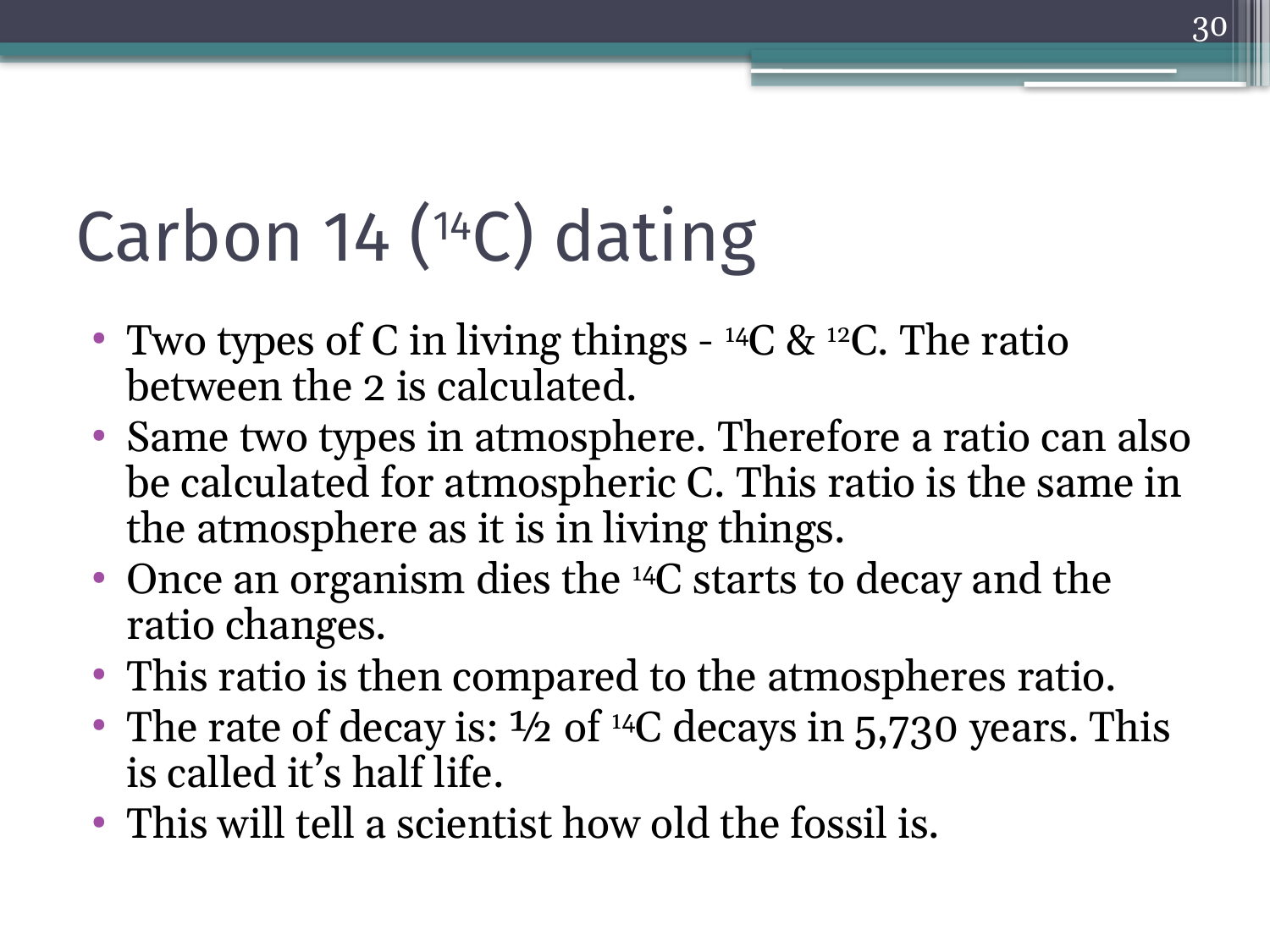

30
# Carbon 14 (14C) dating
Two types of C in living things - 14C & 12C. The ratio between the 2 is calculated.
Same two types in atmosphere. Therefore a ratio can also be calculated for atmospheric C. This ratio is the same in the atmosphere as it is in living things.
Once an organism dies the 14C starts to decay and the ratio changes.
This ratio is then compared to the atmospheres ratio.
The rate of decay is: ½ of 14C decays in 5,730 years. This is called it’s half life.
This will tell a scientist how old the fossil is.